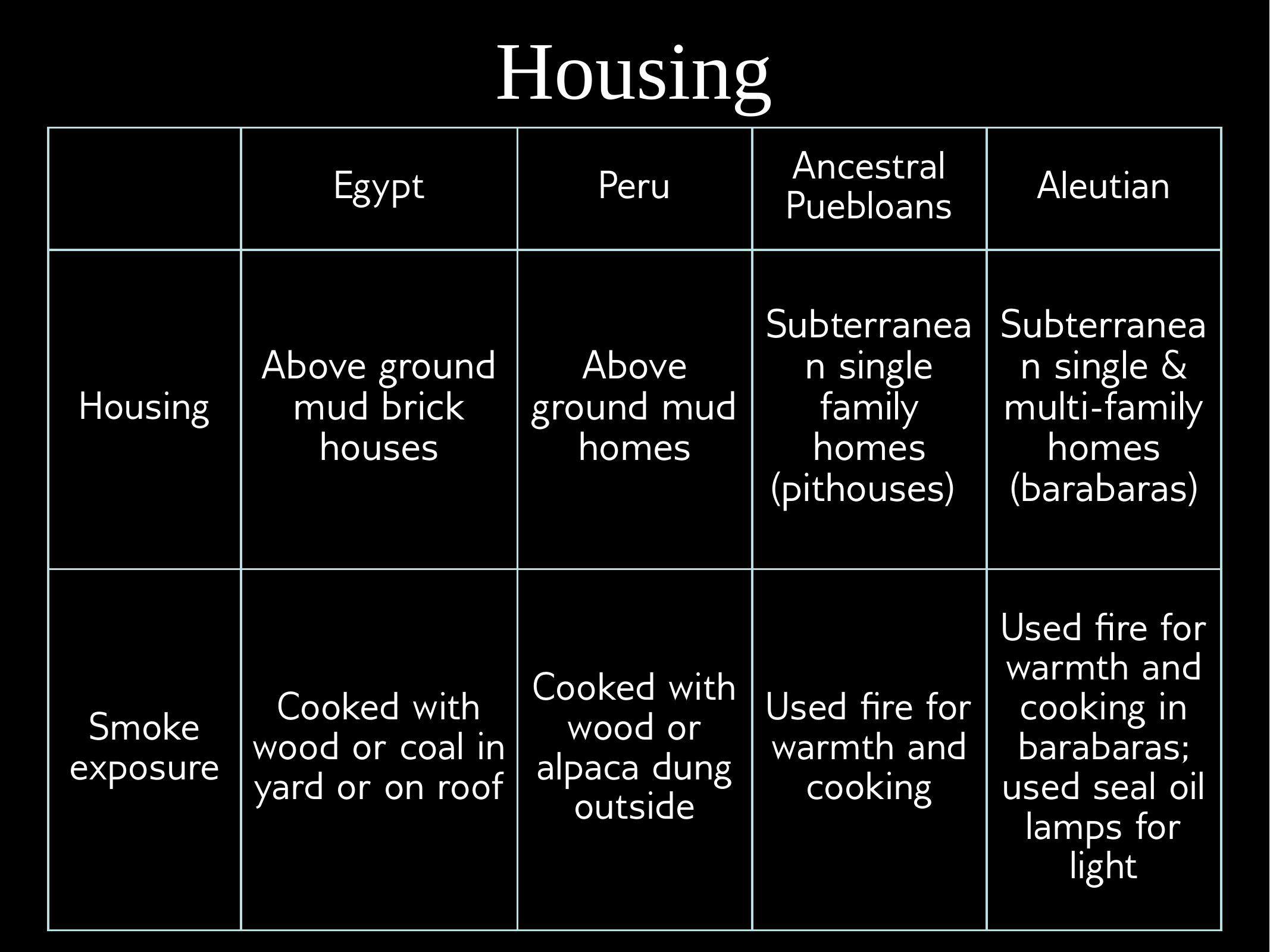

# Housing
|  | Egypt | Peru | Ancestral Puebloans | Aleutian |
| --- | --- | --- | --- | --- |
| Housing | Above ground mud brick houses | Above ground mud homes | Subterranean single family homes (pithouses) | Subterranean single & multi-family homes (barabaras) |
| Smoke exposure | Cooked with wood or coal in yard or on roof | Cooked with wood or alpaca dung outside | Used fire for warmth and cooking | Used fire for warmth and cooking in barabaras; used seal oil lamps for light |